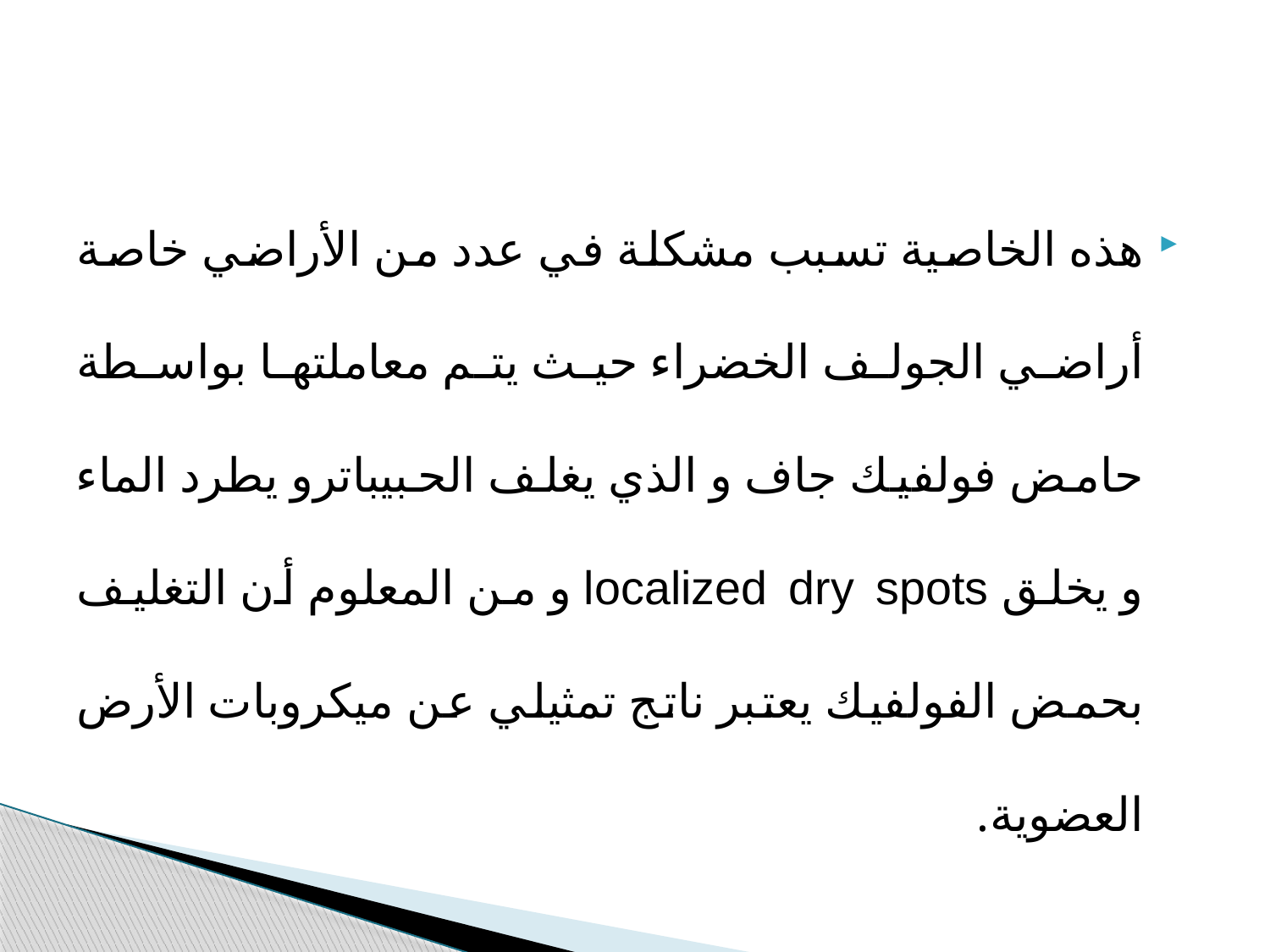

هذه الخاصية تسبب مشكلة في عدد من الأراضي خاصة أراضي الجولف الخضراء حيث يتم معاملتها بواسطة حامض فولفيك جاف و الذي يغلف الحبيباترو يطرد الماء و يخلق localized dry spots و من المعلوم أن التغليف بحمض الفولفيك يعتبر ناتج تمثيلي عن ميكروبات الأرض العضوية.